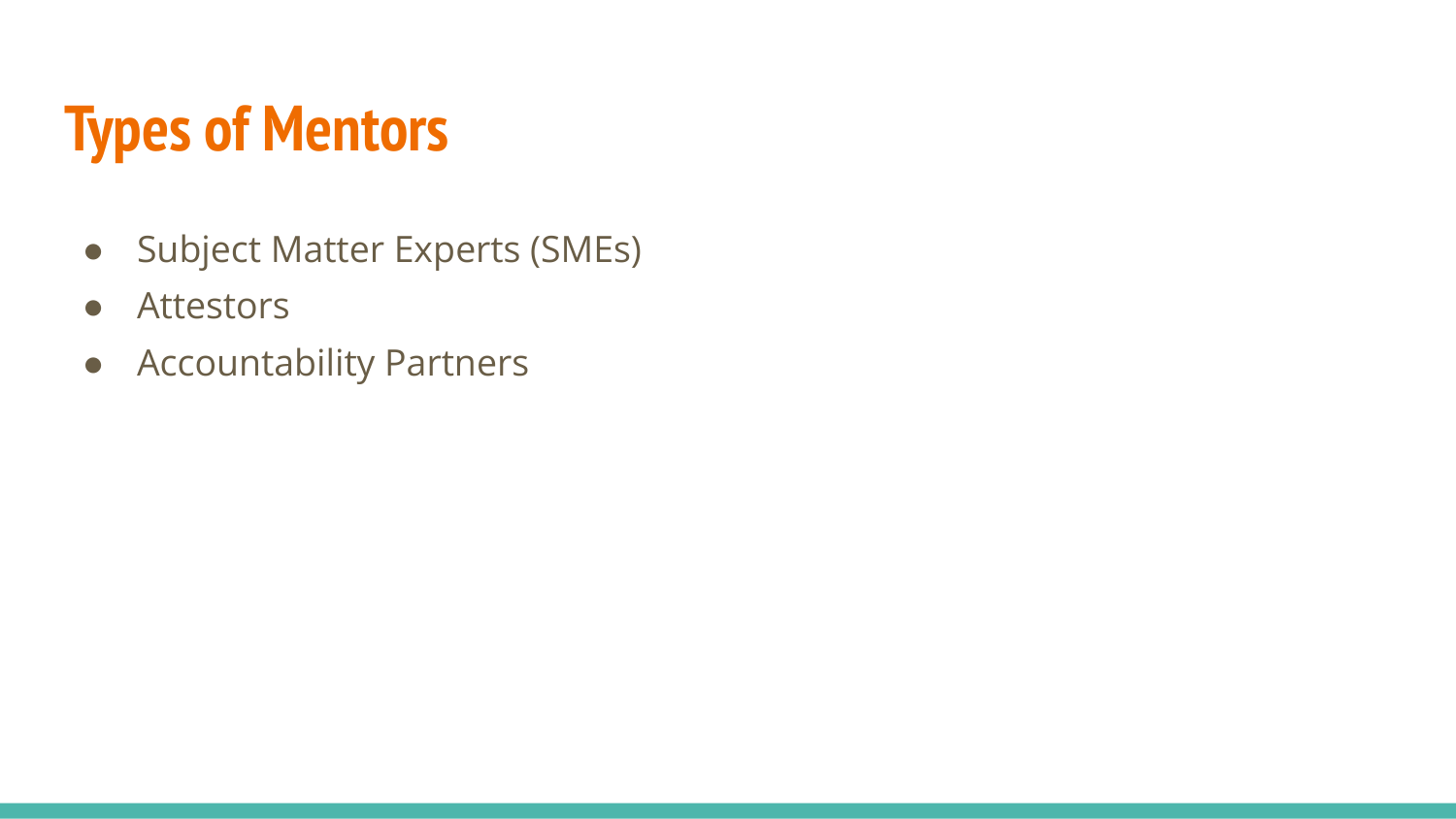

# Types of Mentors
Subject Matter Experts (SMEs)
Attestors
Accountability Partners